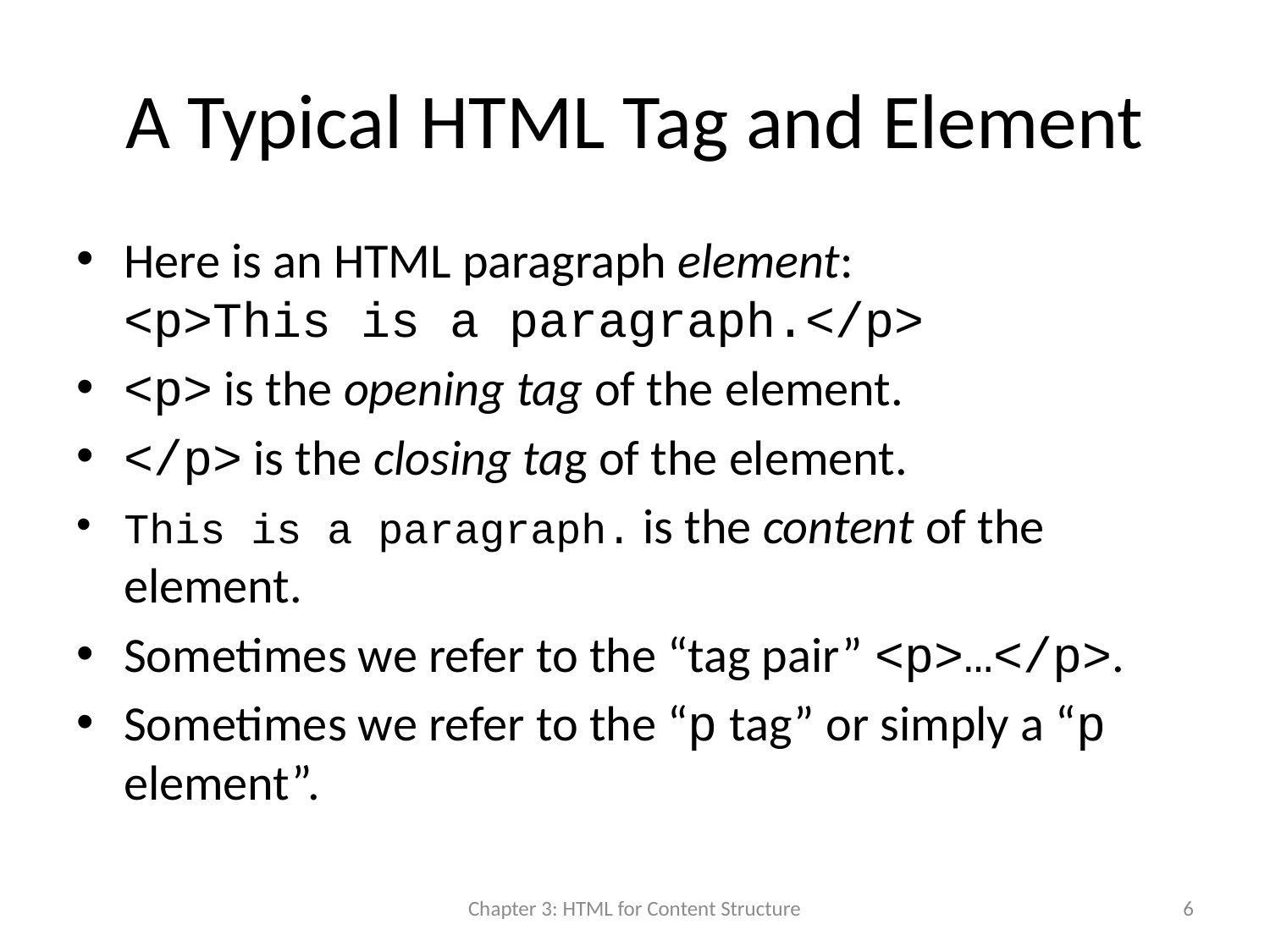

# A Typical HTML Tag and Element
Here is an HTML paragraph element:
<p>This is a paragraph.</p>
<p> is the opening tag of the element.
</p> is the closing tag of the element.
This is a paragraph. is the content of the element.
Sometimes we refer to the “tag pair” <p>…</p>.
Sometimes we refer to the “p tag” or simply a “p element”.
Chapter 3: HTML for Content Structure
6